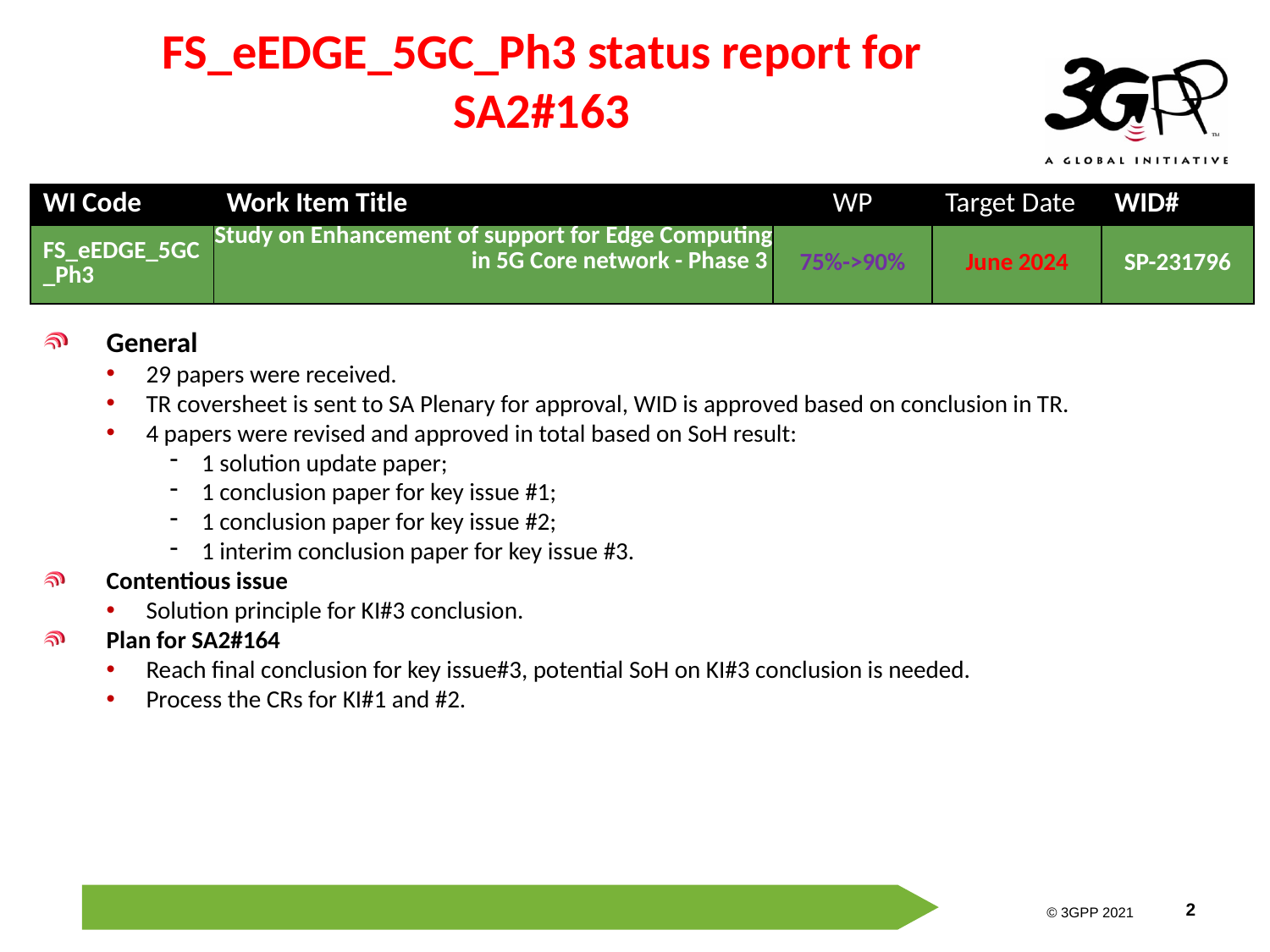

# FS_eEDGE_5GC_Ph3 status report for SA2#163
| WI Code | Work Item Title | WP | Target Date | WID# |
| --- | --- | --- | --- | --- |
| FS\_eEDGE\_5GC\_Ph3 | Study on Enhancement of support for Edge Computing in 5G Core network - Phase 3 | 75%->90% | June 2024 | SP-231796 |
General
29 papers were received.
TR coversheet is sent to SA Plenary for approval, WID is approved based on conclusion in TR.
4 papers were revised and approved in total based on SoH result:
1 solution update paper;
1 conclusion paper for key issue #1;
1 conclusion paper for key issue #2;
1 interim conclusion paper for key issue #3.
Contentious issue
Solution principle for KI#3 conclusion.
Plan for SA2#164
Reach final conclusion for key issue#3, potential SoH on KI#3 conclusion is needed.
Process the CRs for KI#1 and #2.